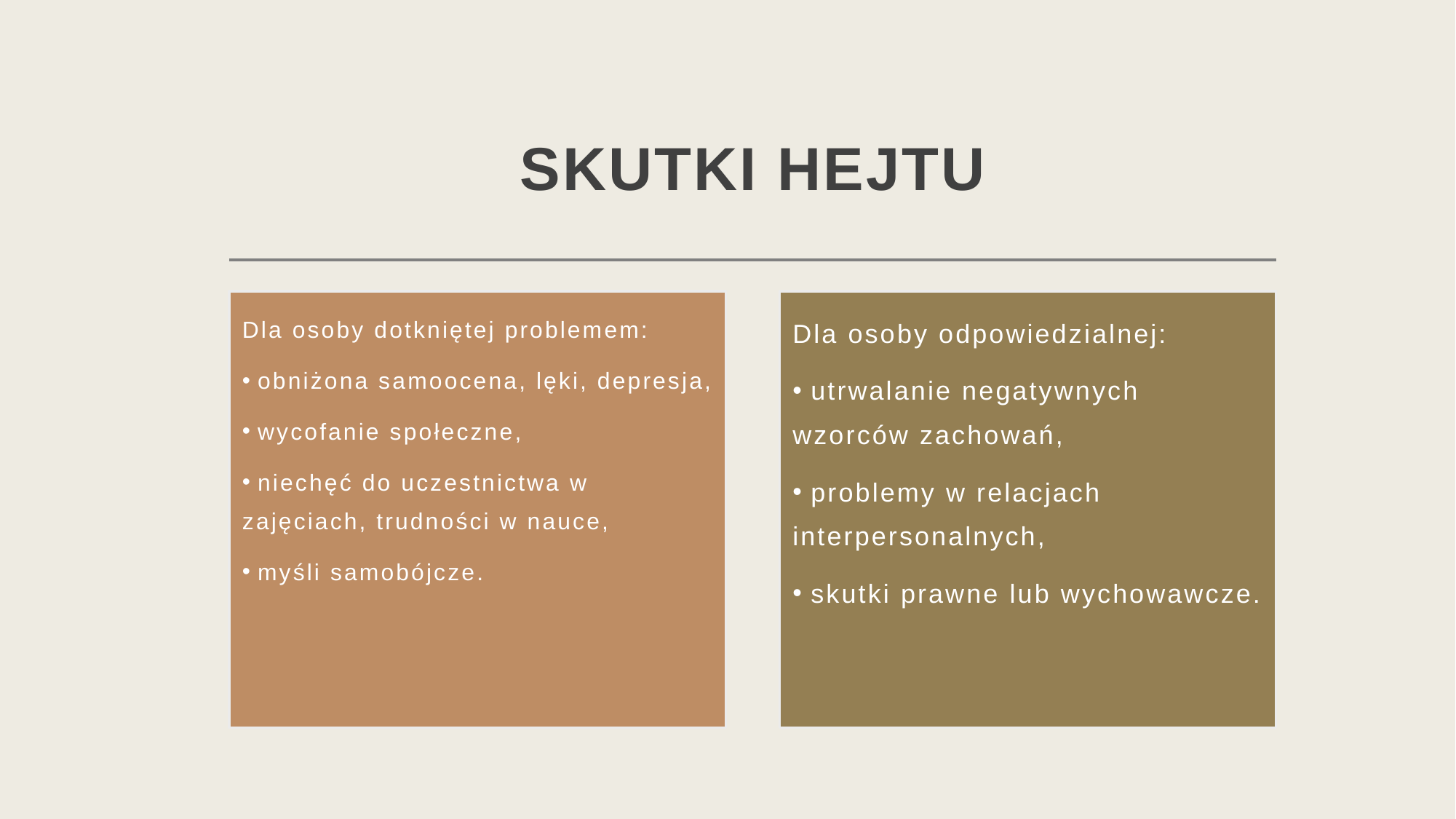

# SKUTKI HEJTU
Dla osoby dotkniętej problemem:
 obniżona samoocena, lęki, depresja,
 wycofanie społeczne,
 niechęć do uczestnictwa w zajęciach, trudności w nauce,
 myśli samobójcze.

Dla osoby odpowiedzialnej:
 utrwalanie negatywnych wzorców zachowań,
 problemy w relacjach interpersonalnych,
 skutki prawne lub wychowawcze.